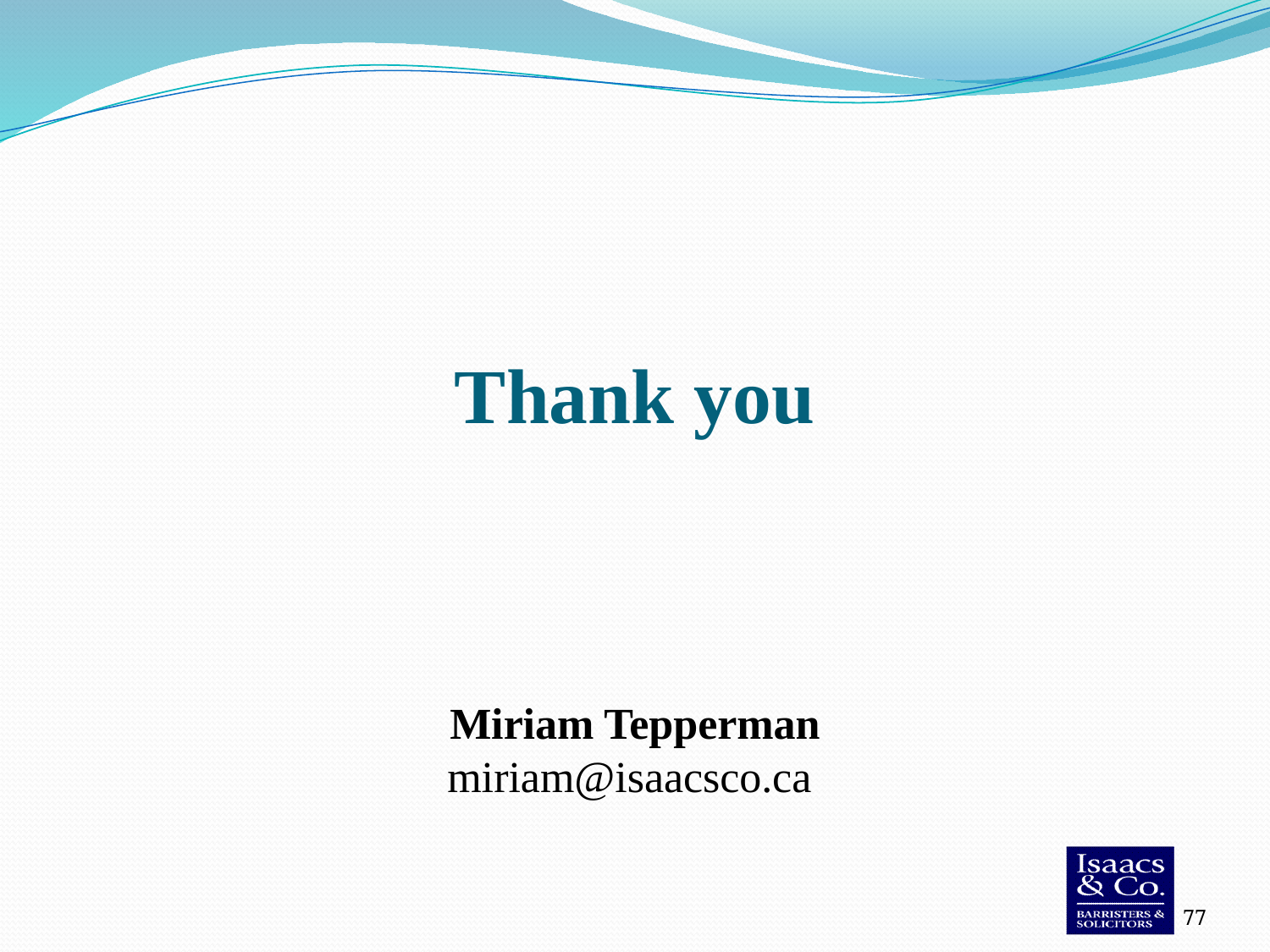

#

Thank you

Miriam Tepperman
miriam@isaacsco.ca

77